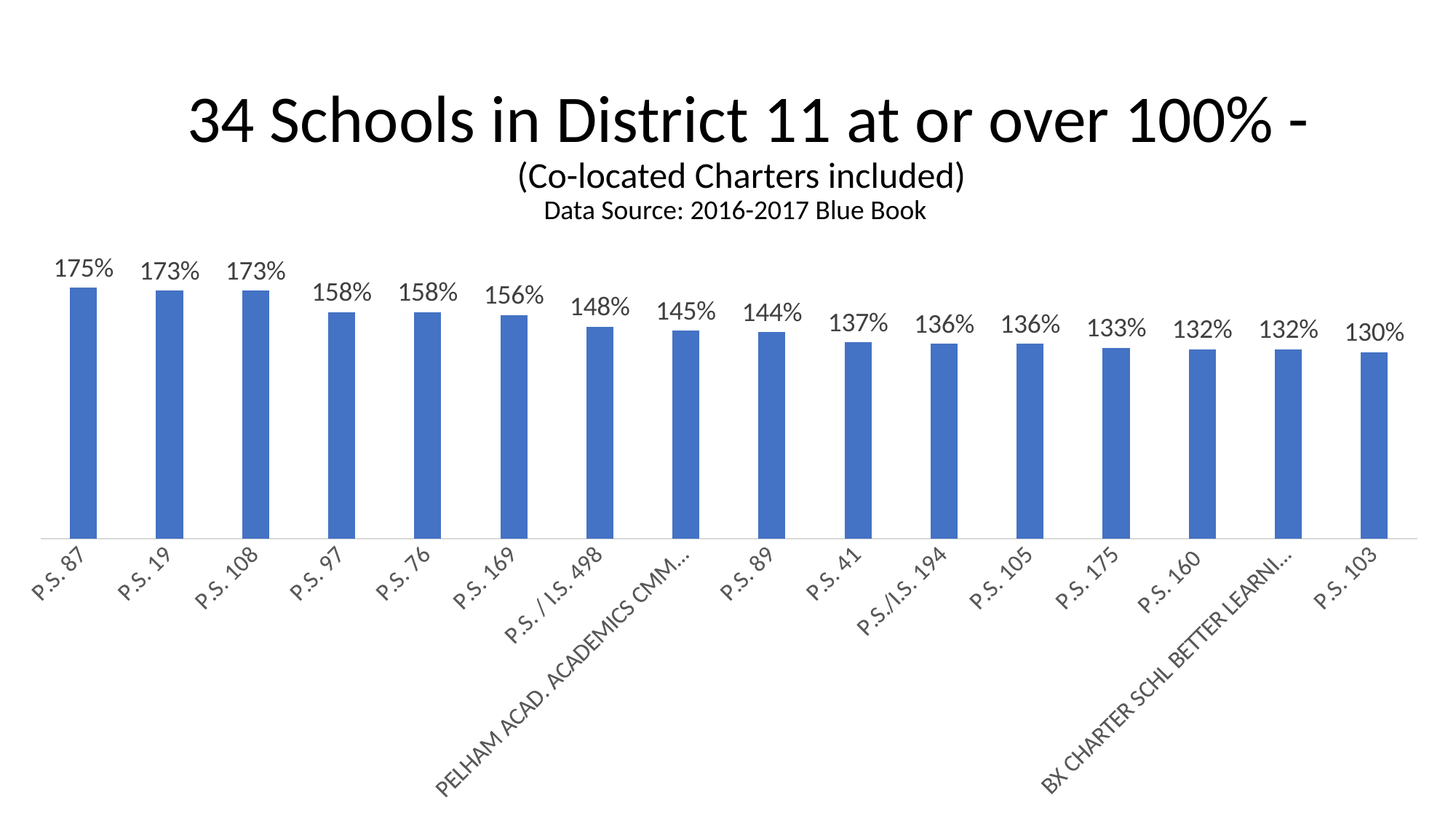

# 34 Schools in District 11 at or over 100% - (Co-located Charters included) Data Source: 2016-2017 Blue Book

### Chart

| Category |  |
|---|---|
| P.S. 87 | 1.75 |
| P.S. 19 | 1.73 |
| P.S. 108 | 1.73 |
| P.S. 97 | 1.58 |
| P.S. 76 | 1.58 |
| P.S. 169 | 1.56 |
| P.S. / I.S. 498 | 1.48 |
| PELHAM ACAD. ACADEMICS CMMNTY ENGGMNT | 1.45 |
| P.S. 89 | 1.44 |
| P.S. 41 | 1.37 |
| P.S./I.S. 194 | 1.36 |
| P.S. 105 | 1.36 |
| P.S. 175 | 1.33 |
| P.S. 160  | 1.32 |
| BX CHARTER SCHL BETTER LEARNING II | 1.32 |
| P.S. 103 | 1.3 |